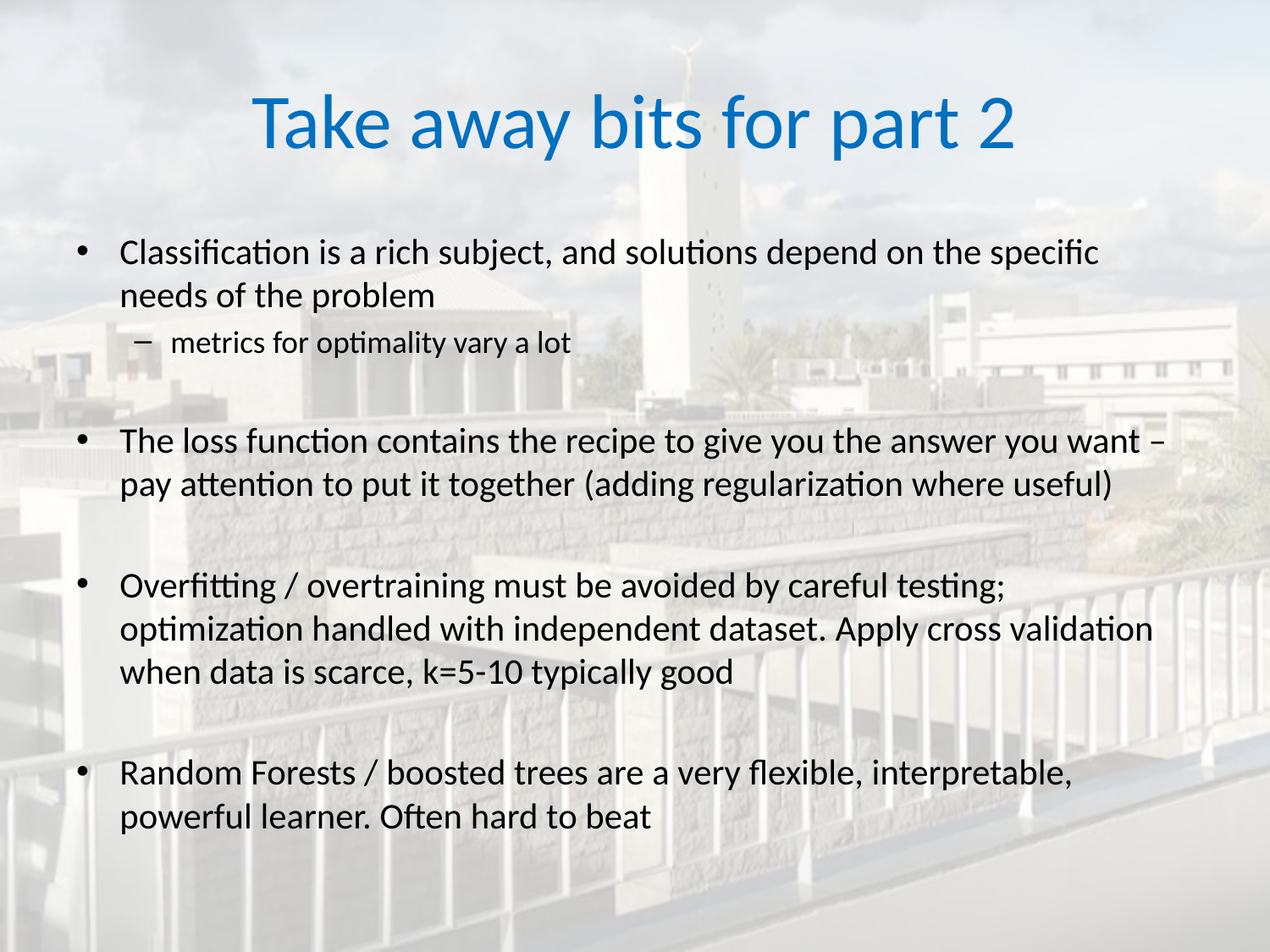

# Take away bits for part 2
Classification is a rich subject, and solutions depend on the specific needs of the problem
metrics for optimality vary a lot

The loss function contains the recipe to give you the answer you want – pay attention to put it together (adding regularization where useful)

Overfitting / overtraining must be avoided by careful testing; optimization handled with independent dataset. Apply cross validation when data is scarce, k=5-10 typically good

Random Forests / boosted trees are a very flexible, interpretable, powerful learner. Often hard to beat